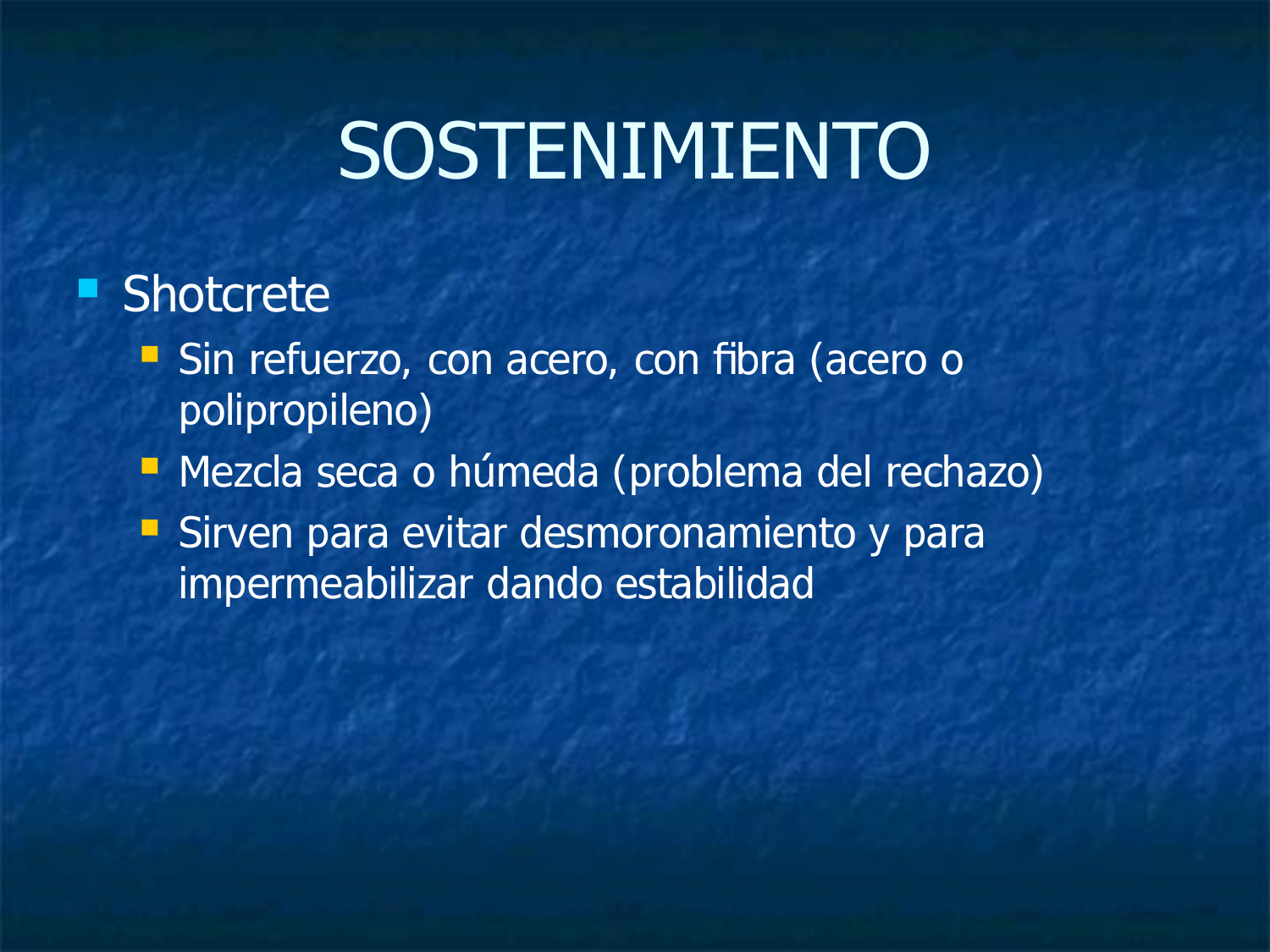

SOSTENIMIENTO
Shotcrete
Sin refuerzo, con acero, con fibra (acero o polipropileno)
Mezcla seca o húmeda (problema del rechazo)
Sirven para evitar desmoronamiento y para impermeabilizar dando estabilidad